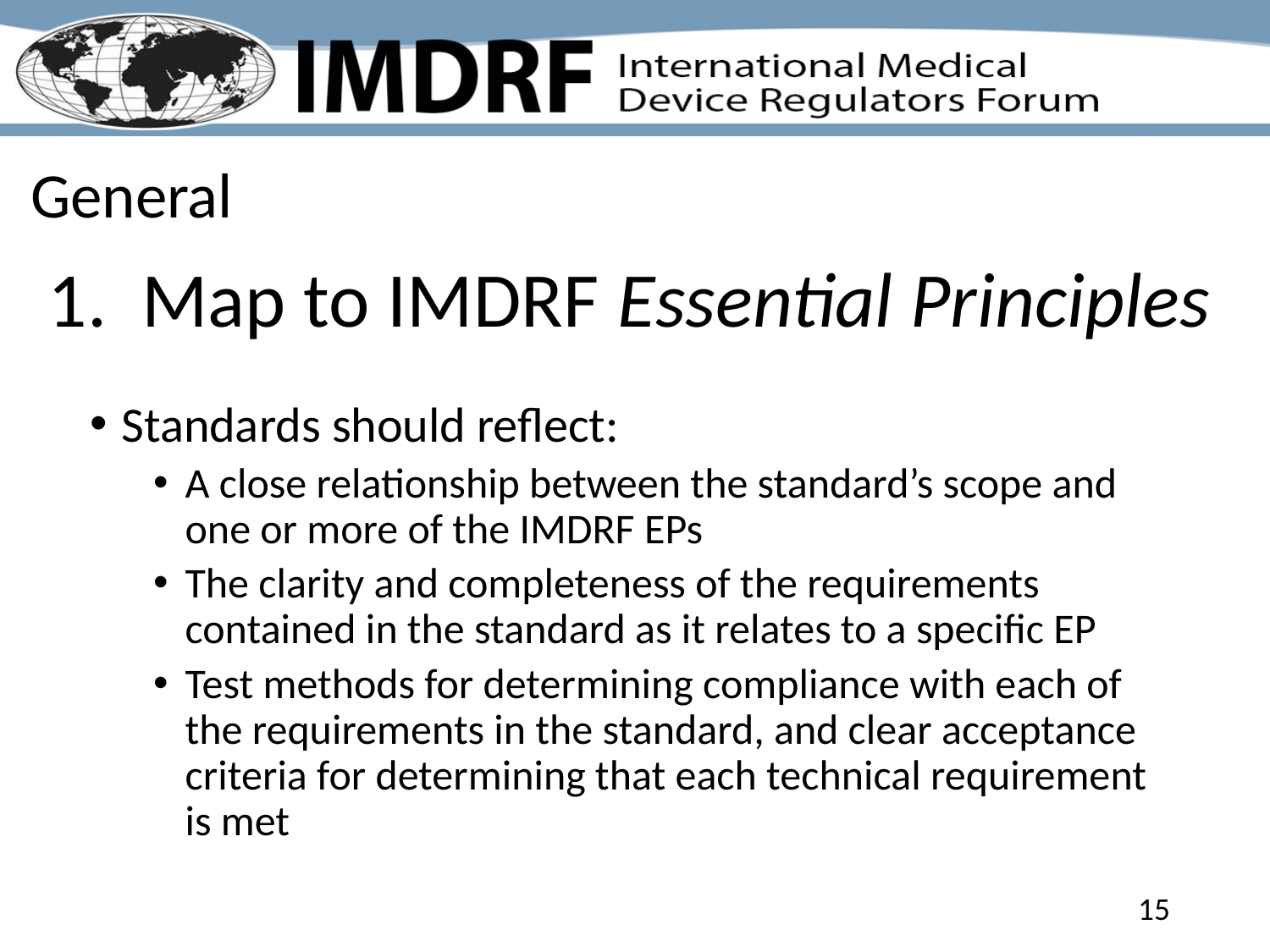

General
# 1.  Map to IMDRF Essential Principles
Standards should reflect:
A close relationship between the standard’s scope and one or more of the IMDRF EPs
The clarity and completeness of the requirements contained in the standard as it relates to a specific EP
Test methods for determining compliance with each of the requirements in the standard, and clear acceptance criteria for determining that each technical requirement is met

15